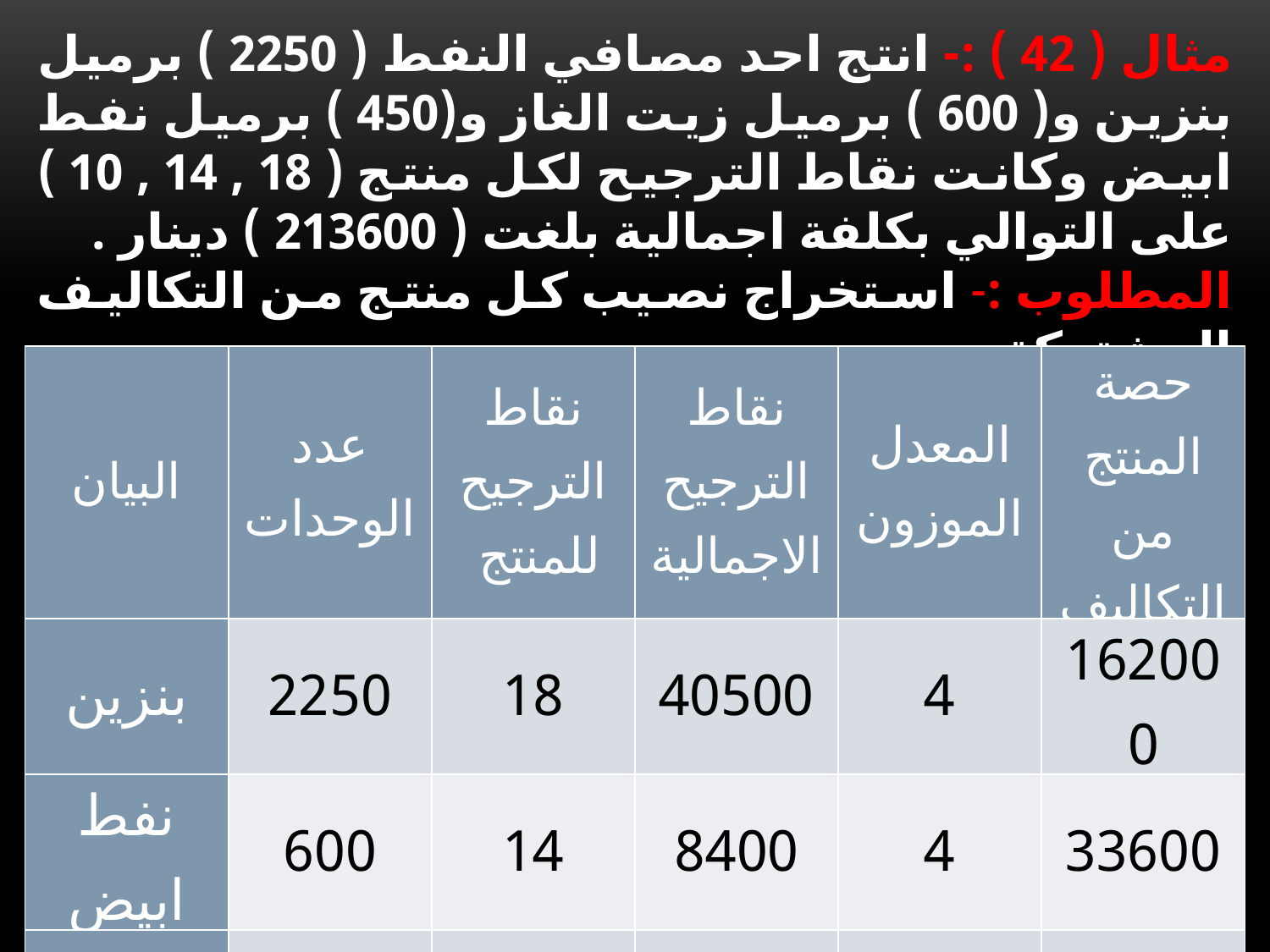

مثال ( 42 ) :- انتج احد مصافي النفط ( 2250 ) برميل بنزين و( 600 ) برميل زيت الغاز و(450 ) برميل نفط ابيض وكانت نقاط الترجيح لكل منتج ( 18 , 14 , 10 ) على التوالي بكلفة اجمالية بلغت ( 213600 ) دينار .
المطلوب :- استخراج نصيب كل منتج من التكاليف المشتركة   .
الحل :-
| البيان | عدد الوحدات | نقاط الترجيح للمنتج | نقاط الترجيح الاجمالية | المعدل الموزون | حصة المنتج من التكاليف |
| --- | --- | --- | --- | --- | --- |
| بنزين | 2250 | 18 | 40500 | 4 | 162000 |
| نفط ابيض | 600 | 14 | 8400 | 4 | 33600 |
| زيت الغاز | 450 | 10 | 4500 | 4 | 18000 |
| المجموع |  |  | 53400 |  | 213600 |